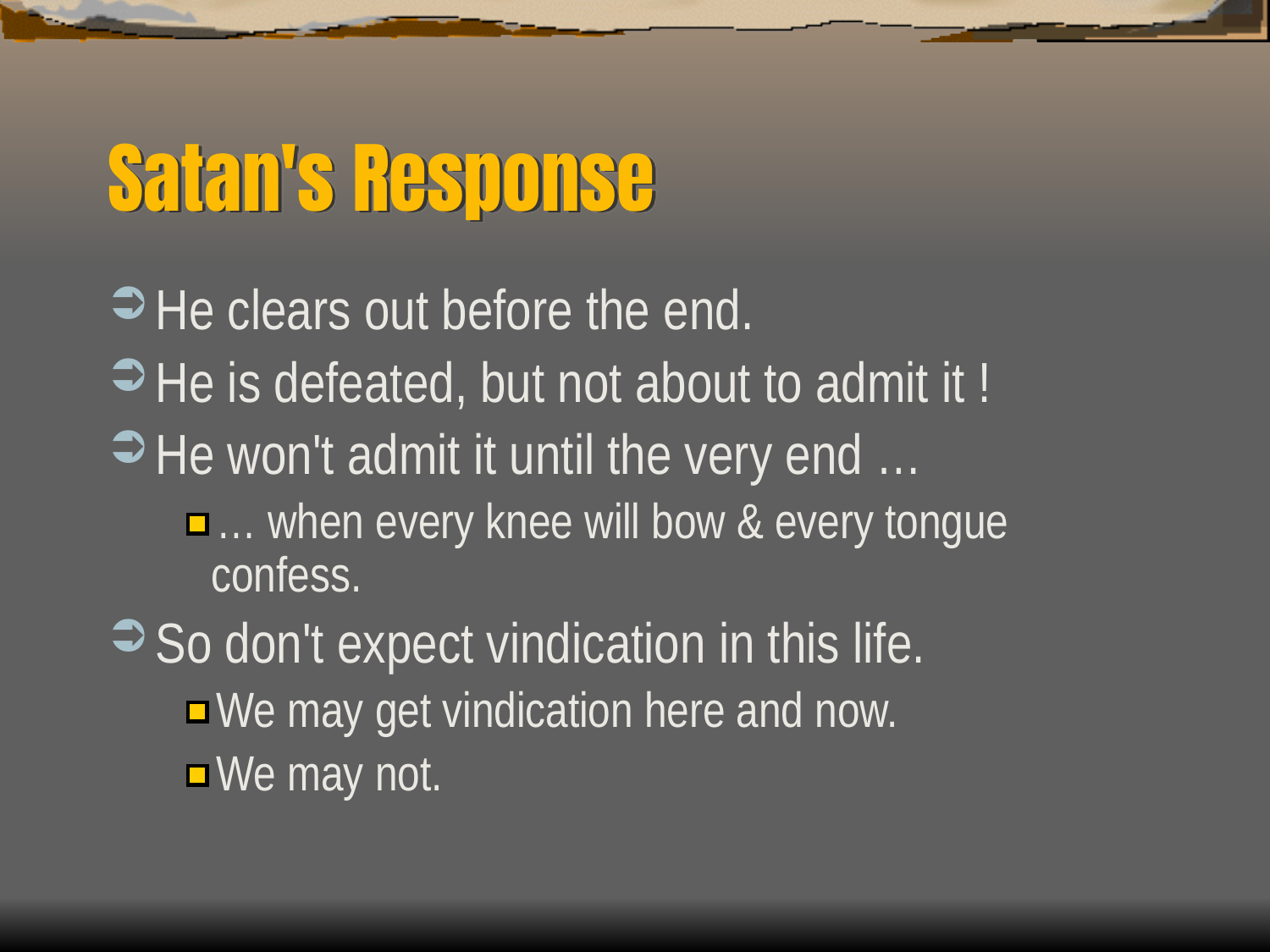

# Satan's Response
He clears out before the end.
He is defeated, but not about to admit it !
He won't admit it until the very end …
… when every knee will bow & every tongue confess.
So don't expect vindication in this life.
We may get vindication here and now.
We may not.